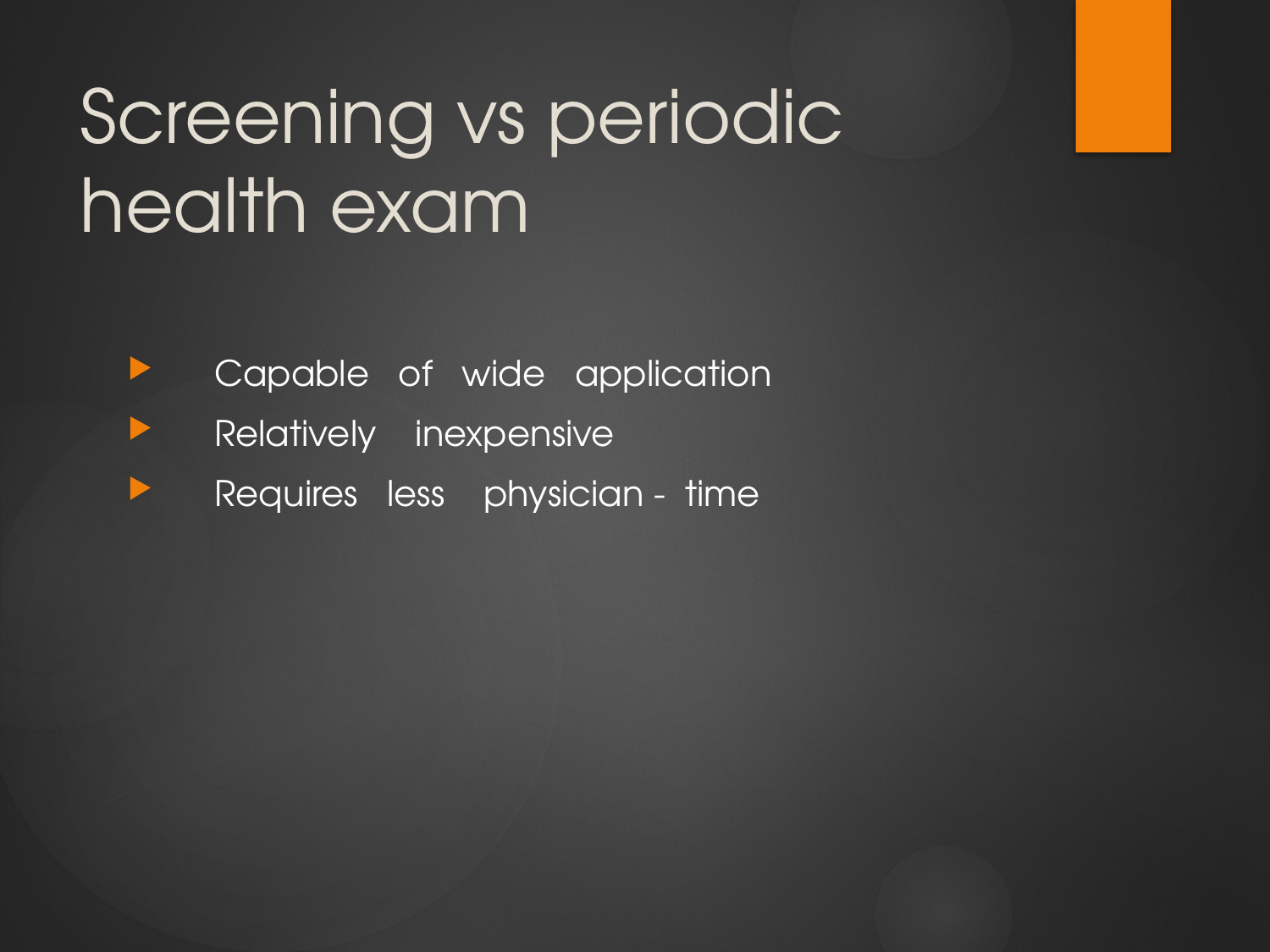

# Screening vs periodic health exam

    Capable   of   wide   application
    Relatively    inexpensive
    Requires   less    physician -  time